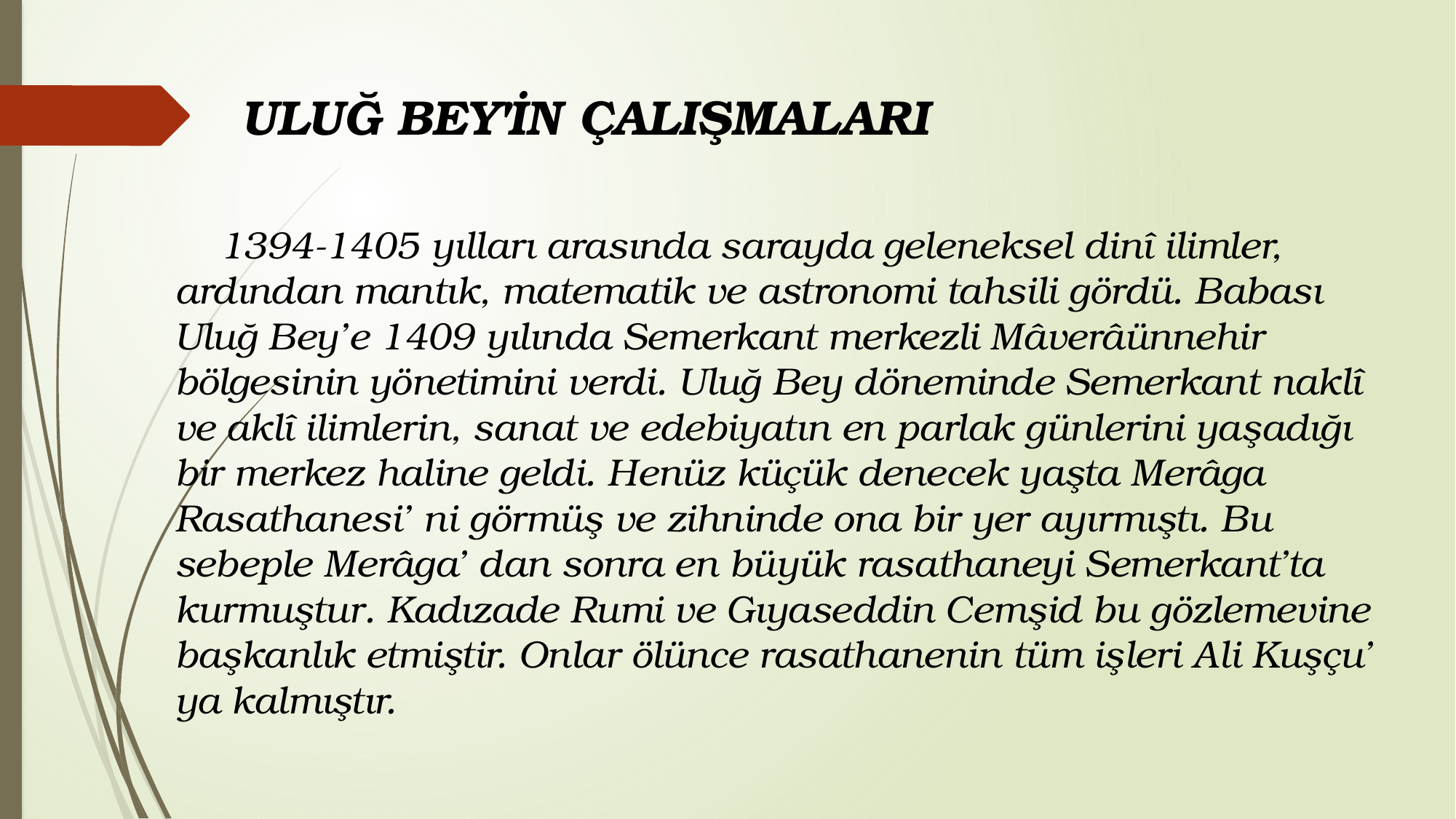

ULUĞ BEY'İN ÇALIŞMALARI

    1394-1405 yılları arasında sarayda geleneksel dinî ilimler, ardından mantık, matematik ve astronomi tahsili gördü. Babası Uluğ Bey’e 1409 yılında Semerkant merkezli Mâverâünnehir bölgesinin yönetimini verdi. Uluğ Bey döneminde Semerkant naklî ve aklî ilimlerin, sanat ve edebiyatın en parlak günlerini yaşadığı bir merkez haline geldi. Henüz küçük denecek yaşta Merâga Rasathanesi’ ni görmüş ve zihninde ona bir yer ayırmıştı. Bu sebeple Merâga’ dan sonra en büyük rasathaneyi Semerkant’ta kurmuştur. Kadızade Rumi ve Gıyaseddin Cemşid bu gözlemevine başkanlık etmiştir. Onlar ölünce rasathanenin tüm işleri Ali Kuşçu’ ya kalmıştır.